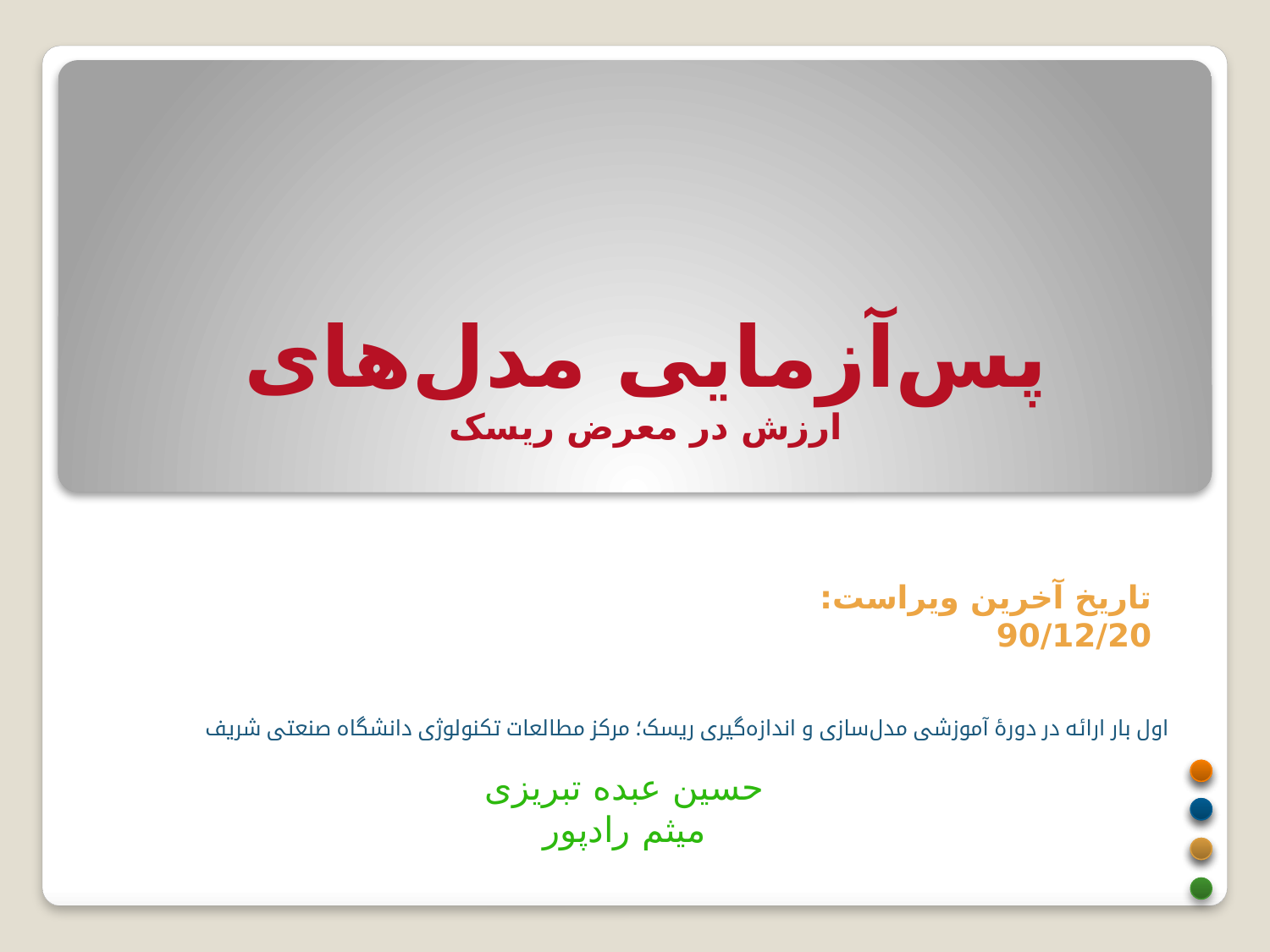

# پس‌آزمایی مدل‌های ارزش در معرض ریسک
تاریخ آخرین ویراست: 90/12/20
اول بار ارائه در دورۀ آموزشی مدل‌سازی و اندازه‌گیری ریسک؛ مرکز مطالعات تکنولوژی دانشگاه صنعتی شریف

حسین عبده تبریزی
میثم رادپور